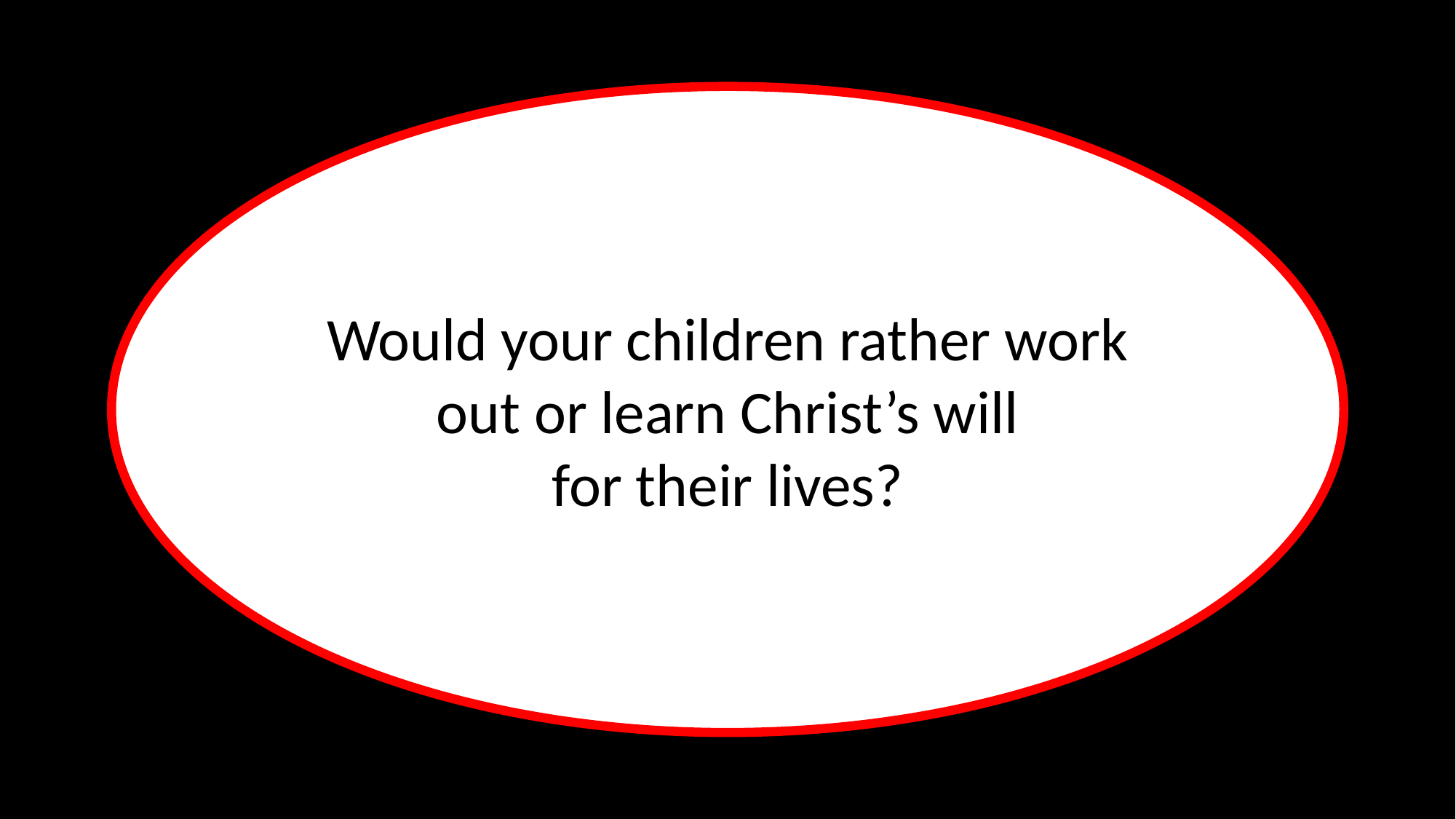

Would your children rather work out or learn Christ’s will
for their lives?